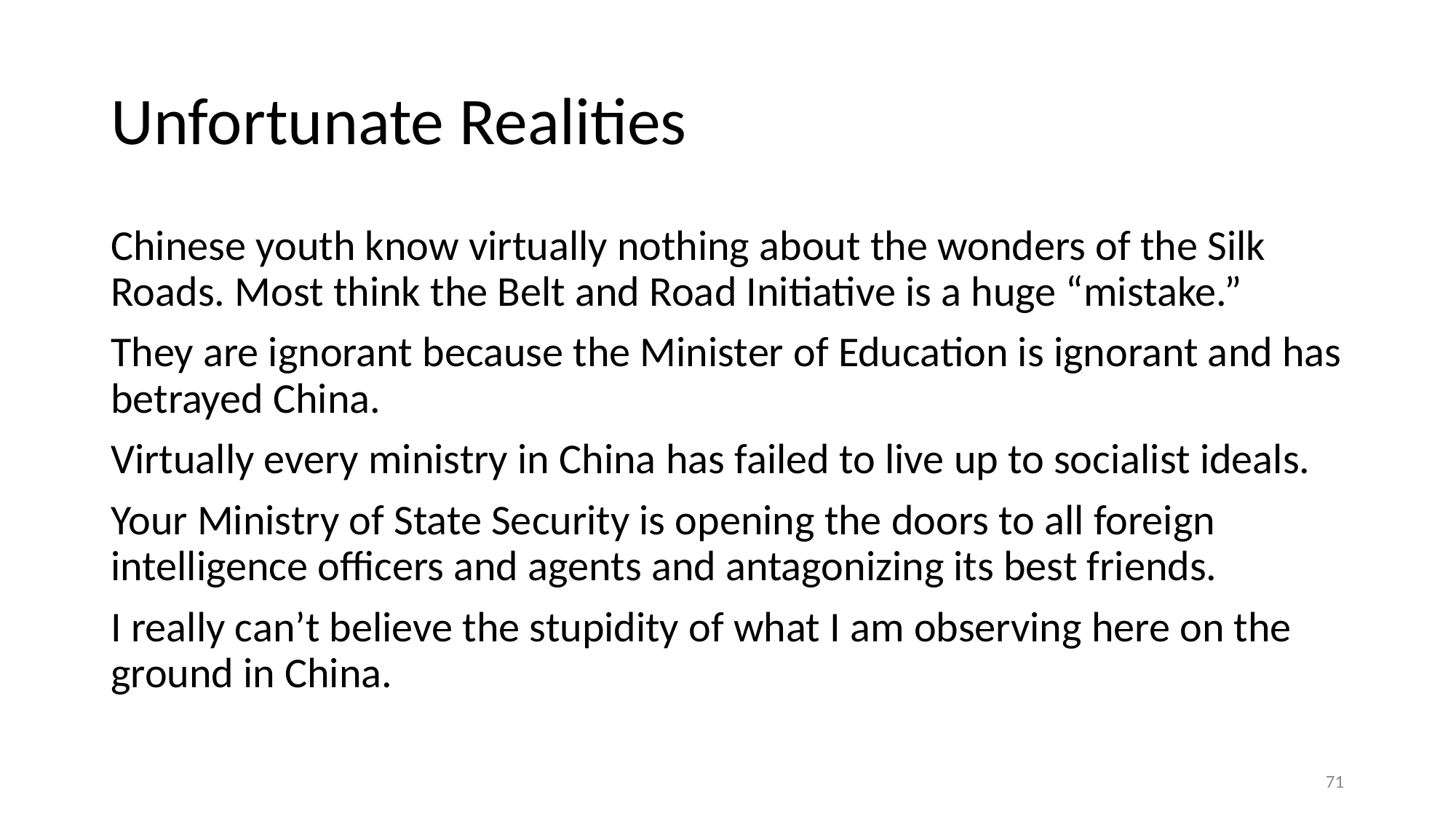

# Unfortunate Realities
Chinese youth know virtually nothing about the wonders of the Silk Roads. Most think the Belt and Road Initiative is a huge “mistake.”
They are ignorant because the Minister of Education is ignorant and has betrayed China.
Virtually every ministry in China has failed to live up to socialist ideals.
Your Ministry of State Security is opening the doors to all foreign intelligence officers and agents and antagonizing its best friends.
I really can’t believe the stupidity of what I am observing here on the ground in China.
71